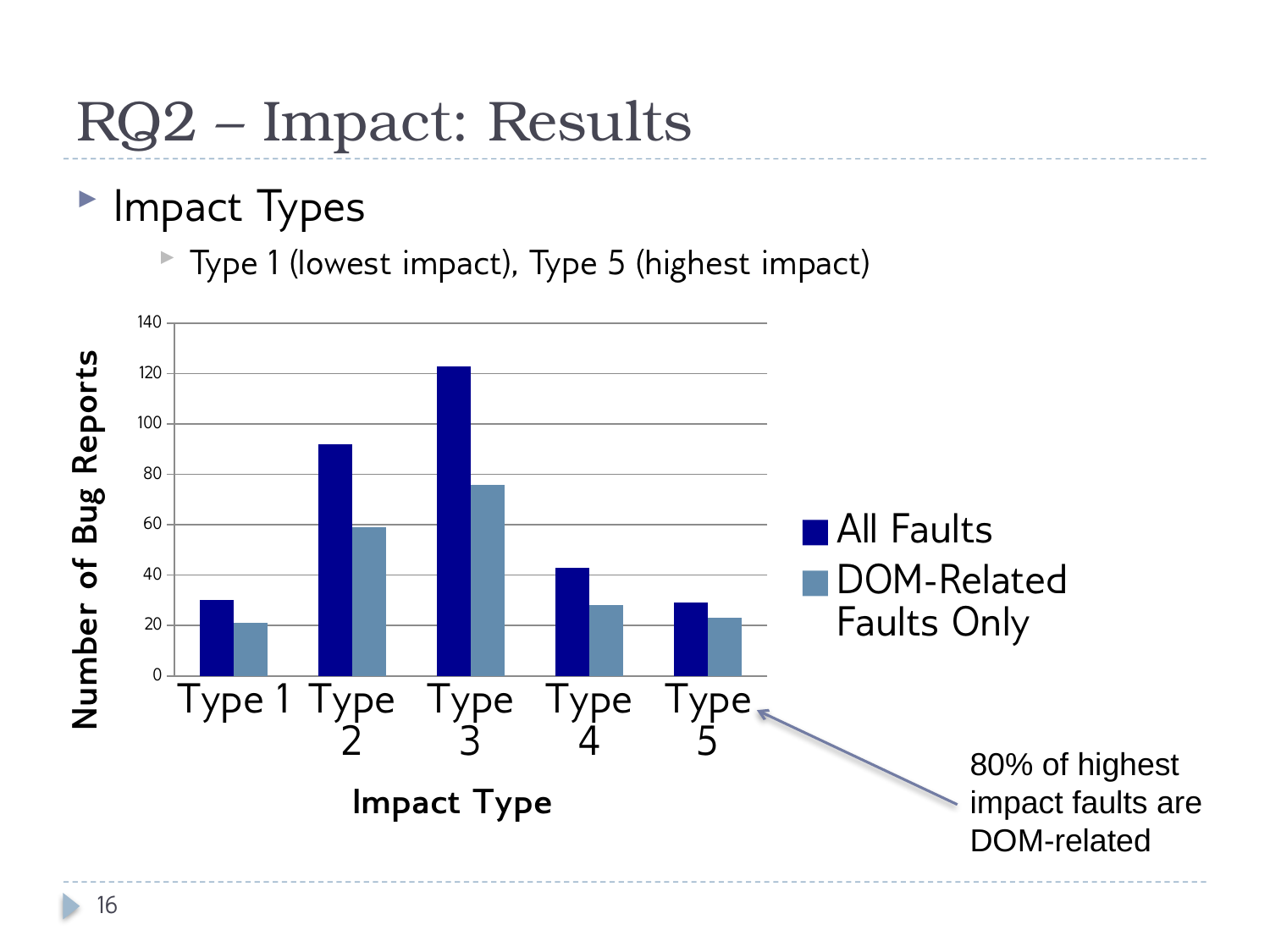

# RQ2 – Impact: Results
Impact Types
Type 1 (lowest impact), Type 5 (highest impact)

### Chart

| Category |  |  |
|---|---|---|
| Type 1 | 30.0 | 21.0 |
| Type 2 | 92.0 | 59.0 |
| Type 3 | 123.0 | 76.0 |
| Type 4 | 43.0 | 28.0 |
| Type 5 | 29.0 | 23.0 |
80% of highest impact faults are DOM-related
16